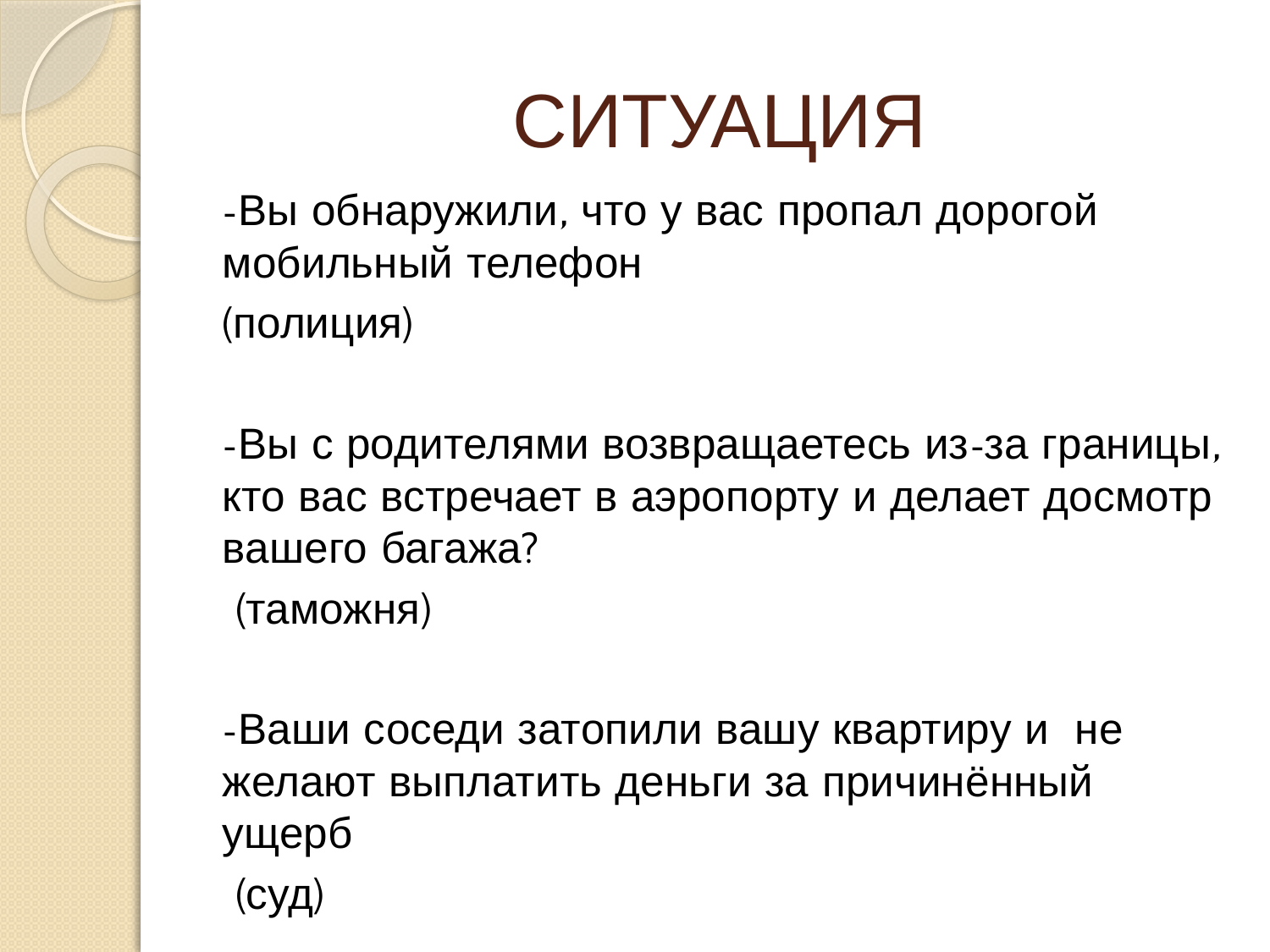

# СИТУАЦИЯ
-Вы обнаружили, что у вас пропал дорогой мобильный телефон
(полиция)

-Вы с родителями возвращаетесь из-за границы, кто вас встречает в аэропорту и делает досмотр вашего багажа?
 (таможня)

-Ваши соседи затопили вашу квартиру и  не желают выплатить деньги за причинённый ущерб
 (суд)